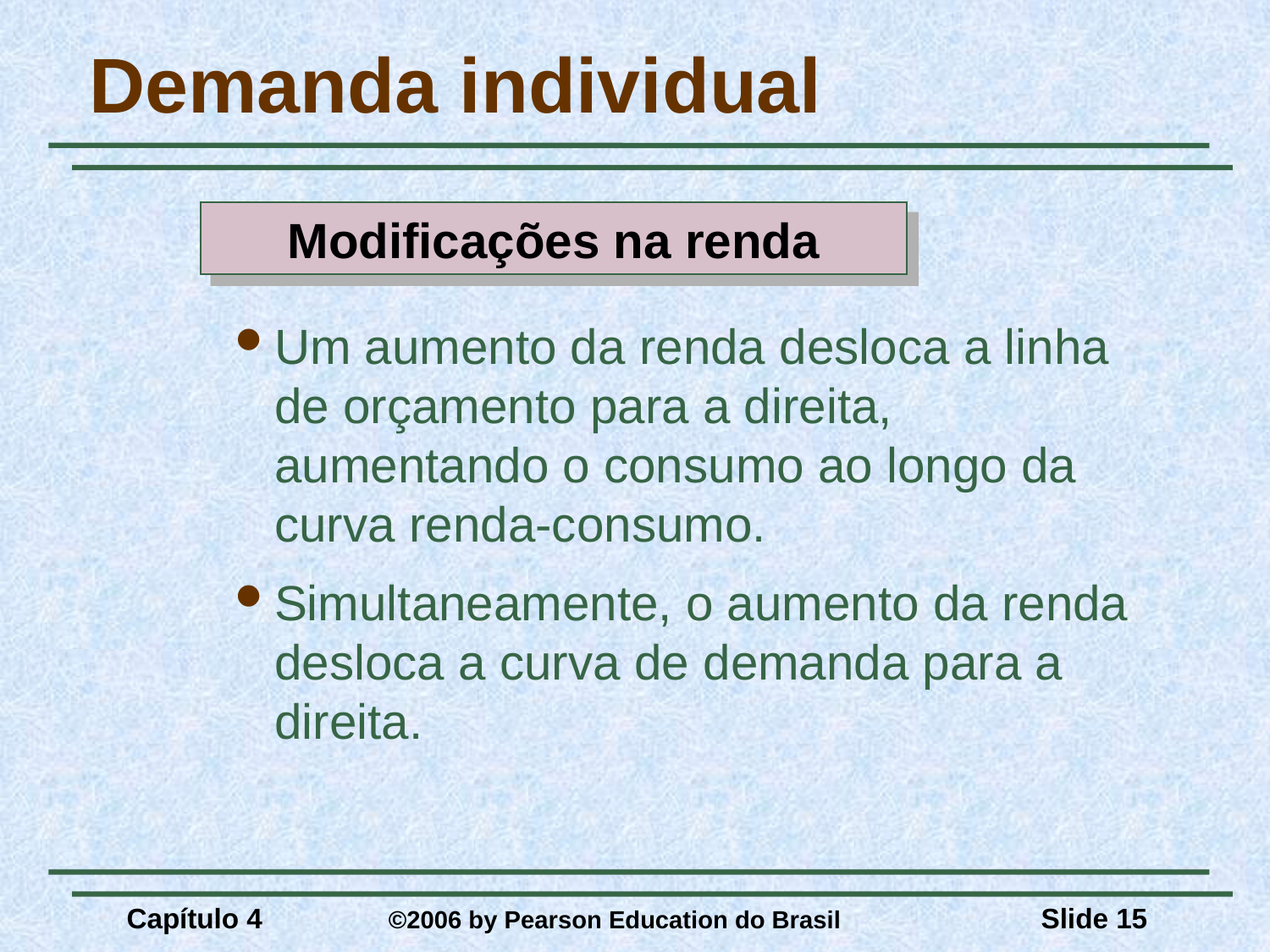

# Demanda individual
Modificações na renda

Um aumento da renda desloca a linha de orçamento para a direita, aumentando o consumo ao longo da curva renda-consumo.
Simultaneamente, o aumento da renda desloca a curva de demanda para a direita.

Capítulo 4	 ©2006 by Pearson Education do Brasil
Slide 15